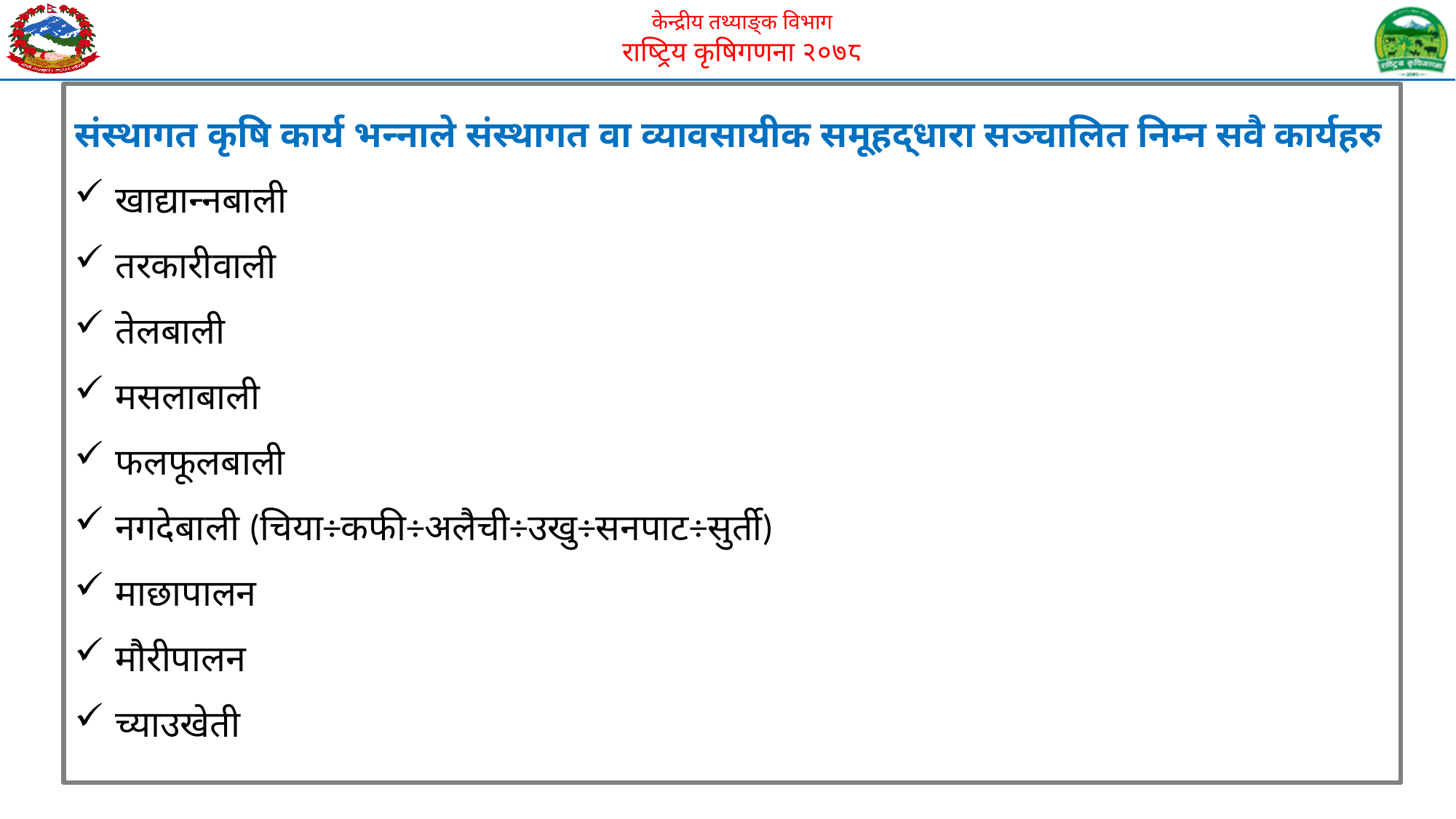

संस्थागत कृषि कार्य भन्नाले संस्थागत वा व्यावसायीक समूहद्धारा सञ्चालित निम्न सवै कार्यहरु
खाद्यान्नबाली
तरकारीवाली
तेलबाली
मसलाबाली
फलफूलबाली
नगदेबाली (चिया÷कफी÷अलैची÷उखु÷सनपाट÷सुर्ती)
माछापालन
मौरीपालन
च्याउखेती